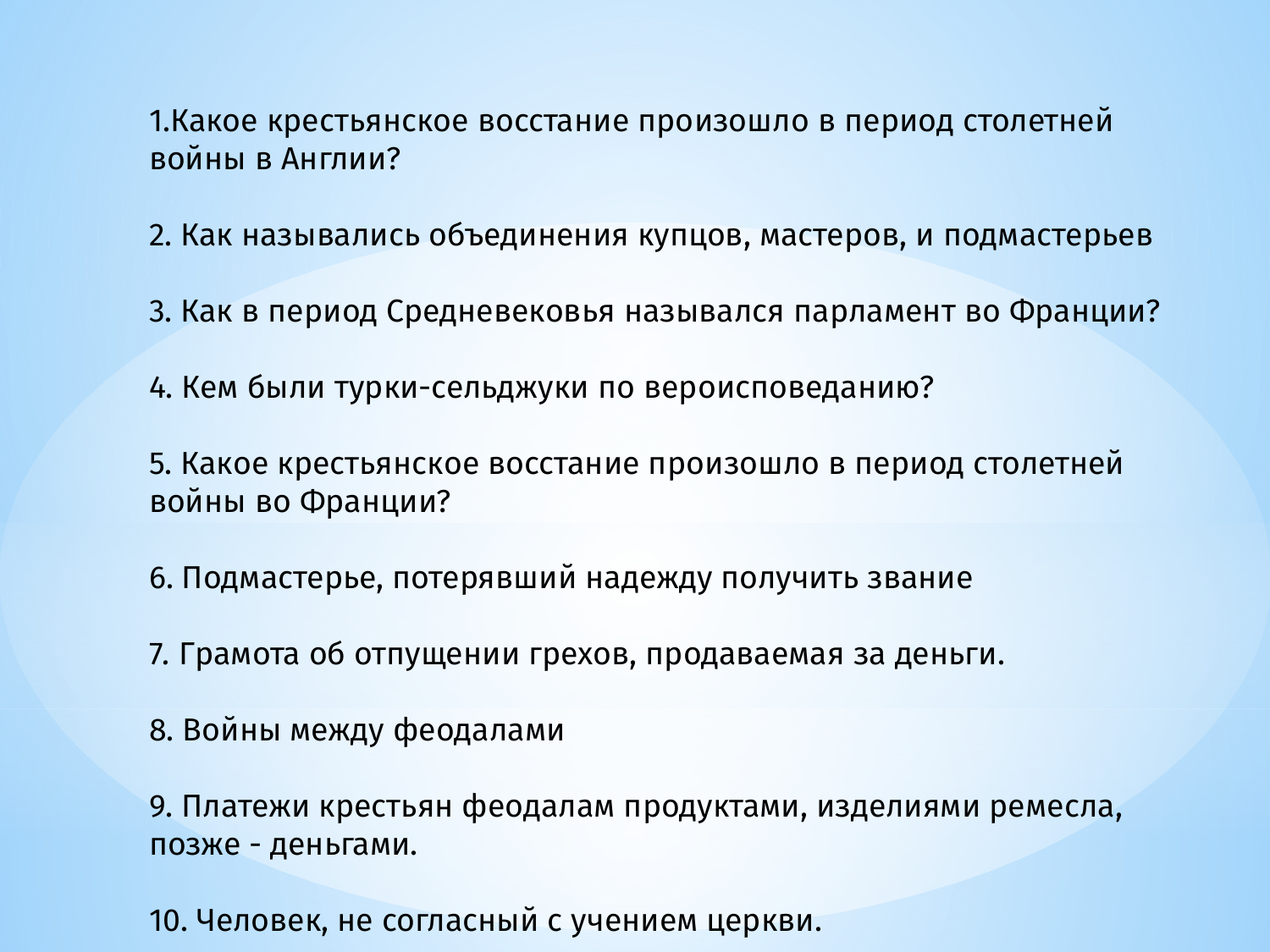

1.Какое крестьянское восстание произошло в период столетней войны в Англии?
2. Как назывались объединения купцов, мастеров, и подмастерьев
3. Как в период Средневековья назывался парламент во Франции?
4. Кем были турки-сельджуки по вероисповеданию?
5. Какое крестьянское восстание произошло в период столетней войны во Франции?
6. Подмастерье, потерявший надежду получить звание
7. Грамота об отпущении грехов, продаваемая за деньги.

8. Войны между феодалами
9. Платежи крестьян феодалам продуктами, изделиями ремесла, позже - деньгами.
10. Человек, не согласный с учением церкви.